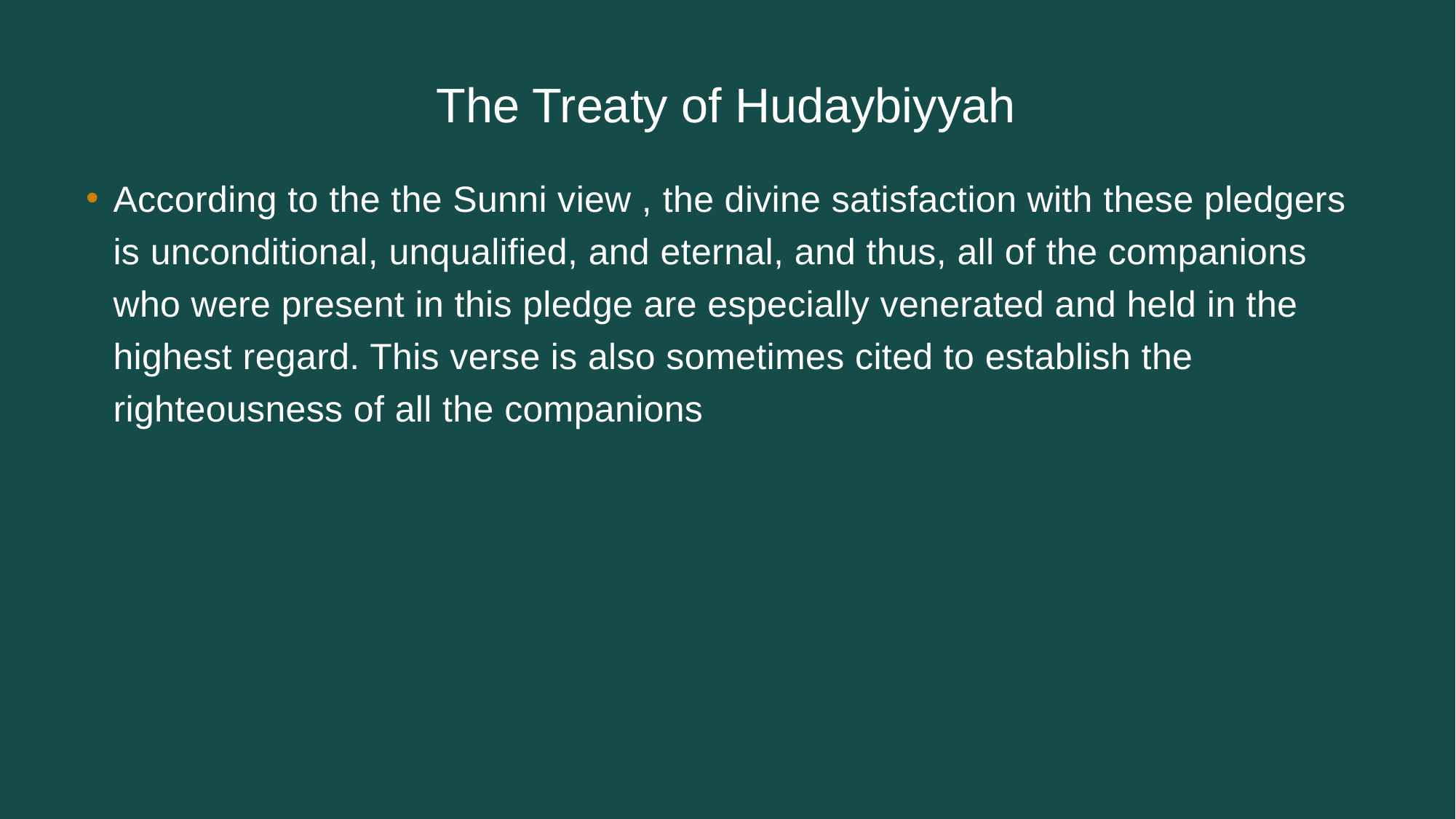

# The Treaty of Hudaybiyyah
According to the the Sunni view , the divine satisfaction with these pledgers is unconditional, unqualified, and eternal, and thus, all of the companions who were present in this pledge are especially venerated and held in the highest regard. This verse is also sometimes cited to establish the righteousness of all the companions